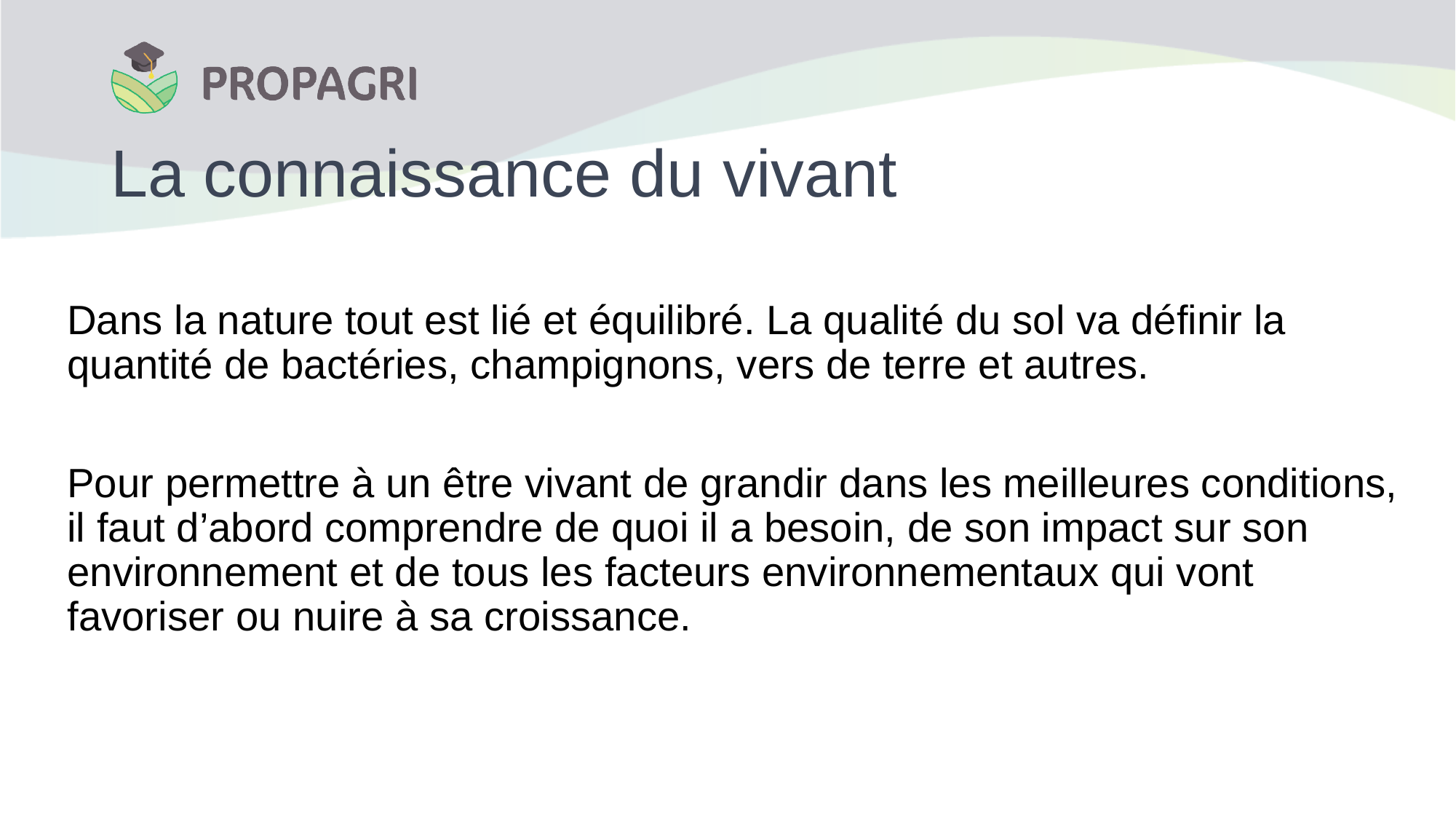

# La connaissance du vivant

Dans la nature tout est lié et équilibré. La qualité du sol va définir la quantité de bactéries, champignons, vers de terre et autres.

Pour permettre à un être vivant de grandir dans les meilleures conditions, il faut d’abord comprendre de quoi il a besoin, de son impact sur son environnement et de tous les facteurs environnementaux qui vont favoriser ou nuire à sa croissance.